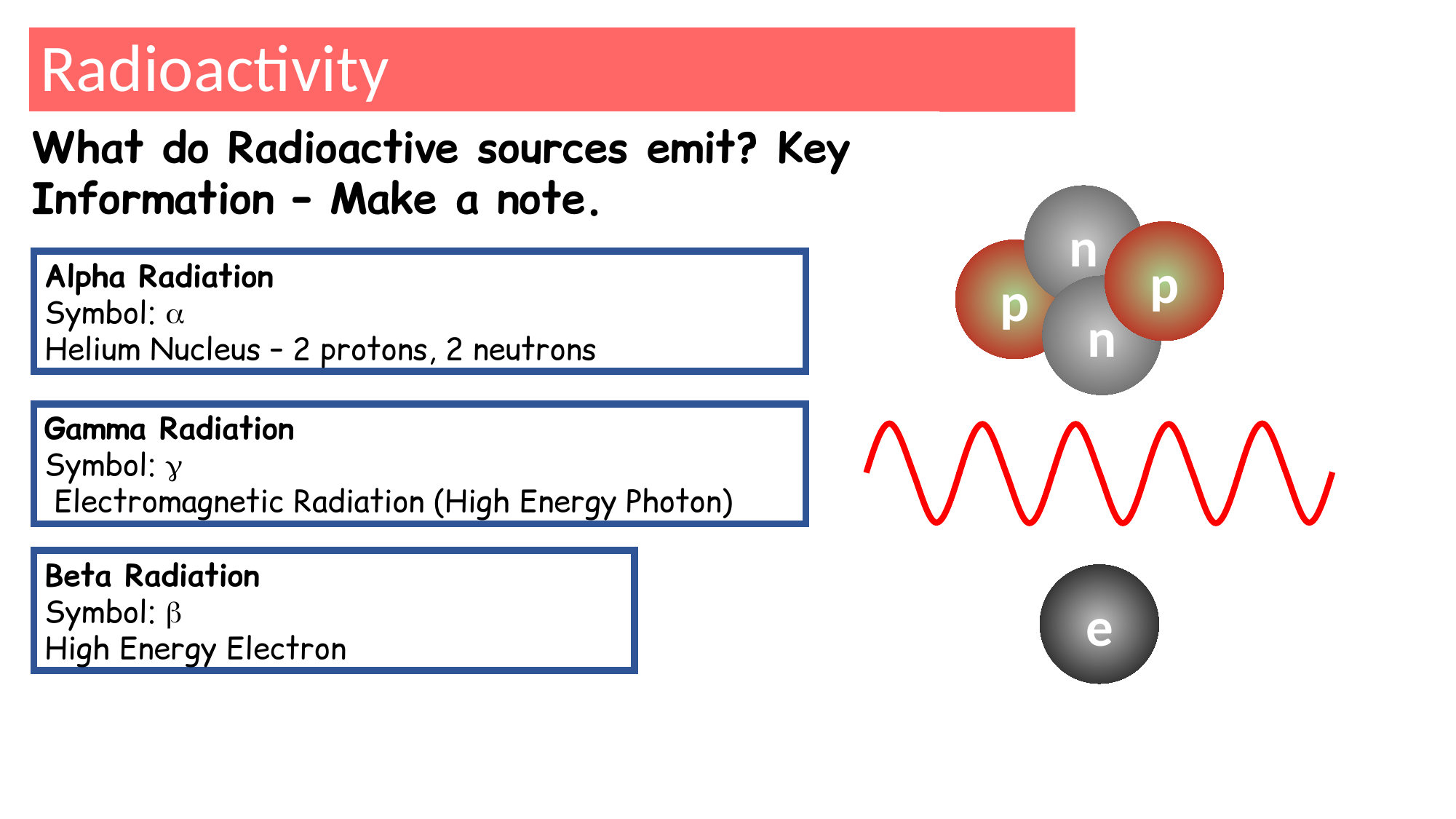

Radioactivity
What do Radioactive sources emit? Key Information – Make a note.
n
p
p
n
Alpha Radiation
Symbol: α
Helium Nucleus – 2 protons, 2 neutrons
Gamma Radiation
Symbol: γ
 Electromagnetic Radiation (High Energy Photon)

Beta Radiation
Symbol: β
High Energy Electron
e